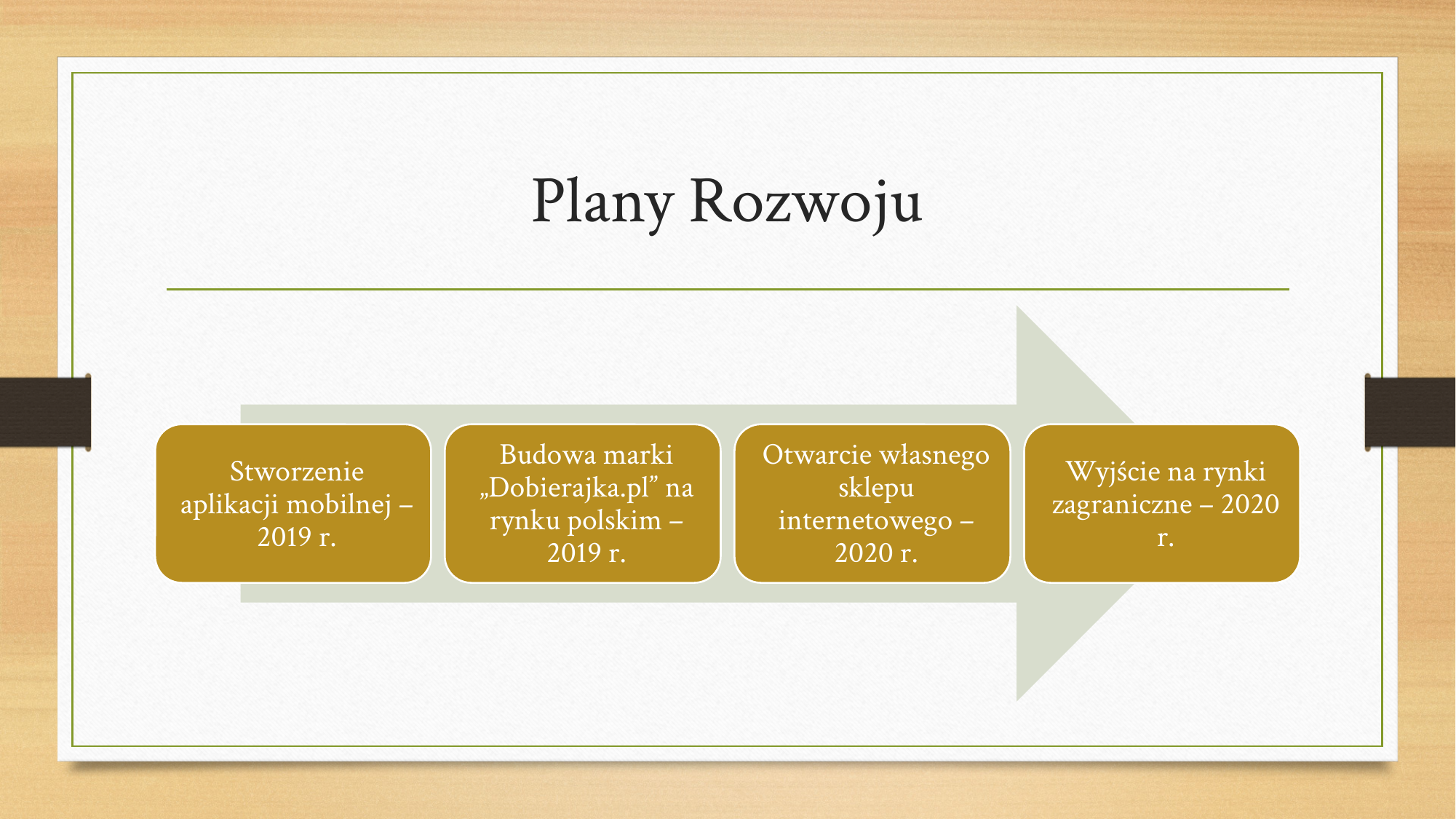

# Plany Rozwoju
Stworzenie aplikacji mobilnej – 2019 r.
Budowa marki „Dobierajka.pl” na rynku polskim – 2019 r.
Otwarcie własnego sklepu internetowego – 2020 r.
Wyjście na rynki zagraniczne – 2020 r.